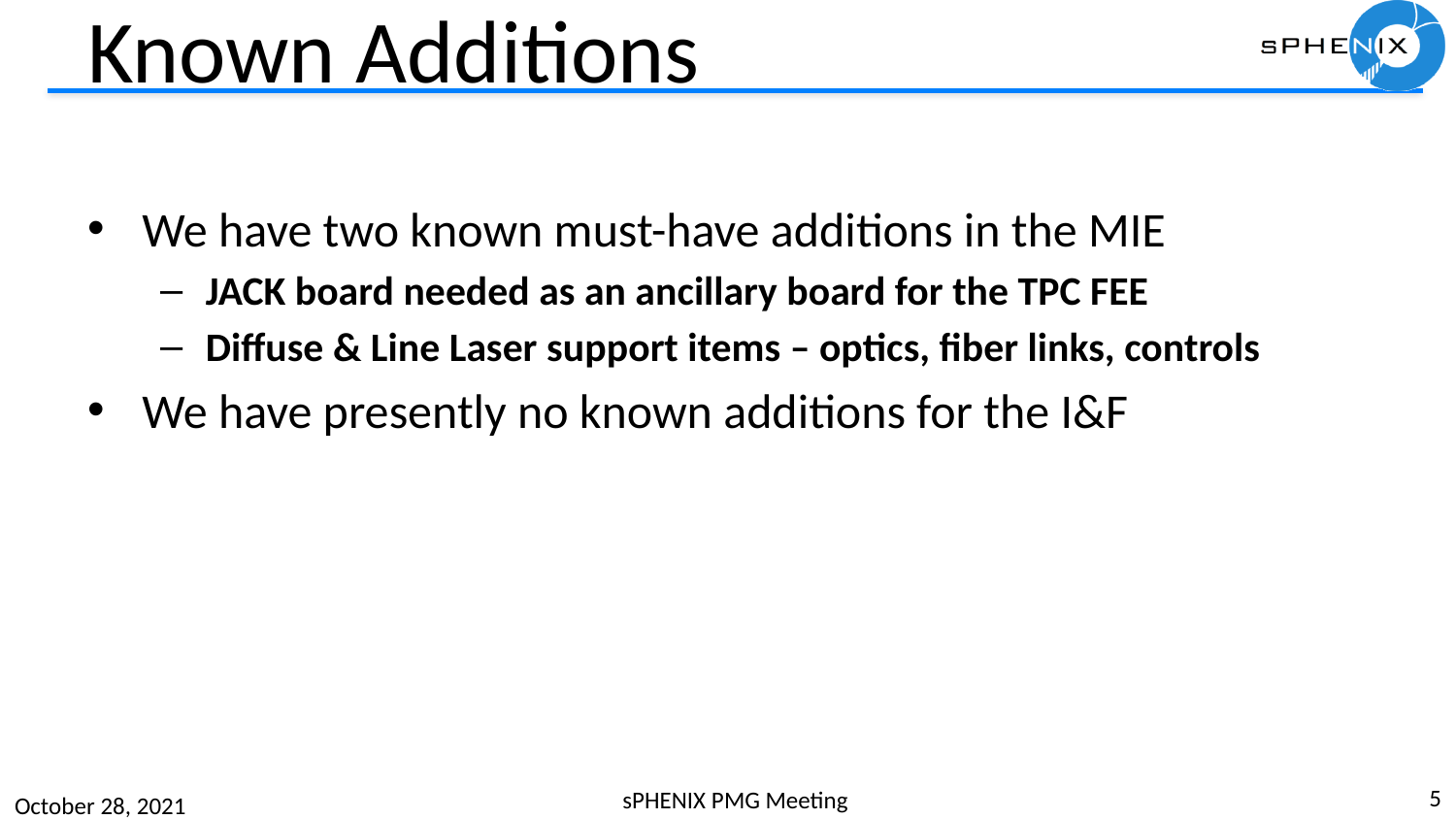

# Known Additions
We have two known must-have additions in the MIE
JACK board needed as an ancillary board for the TPC FEE
Diffuse & Line Laser support items – optics, fiber links, controls
We have presently no known additions for the I&F
5
sPHENIX PMG Meeting
October 28, 2021